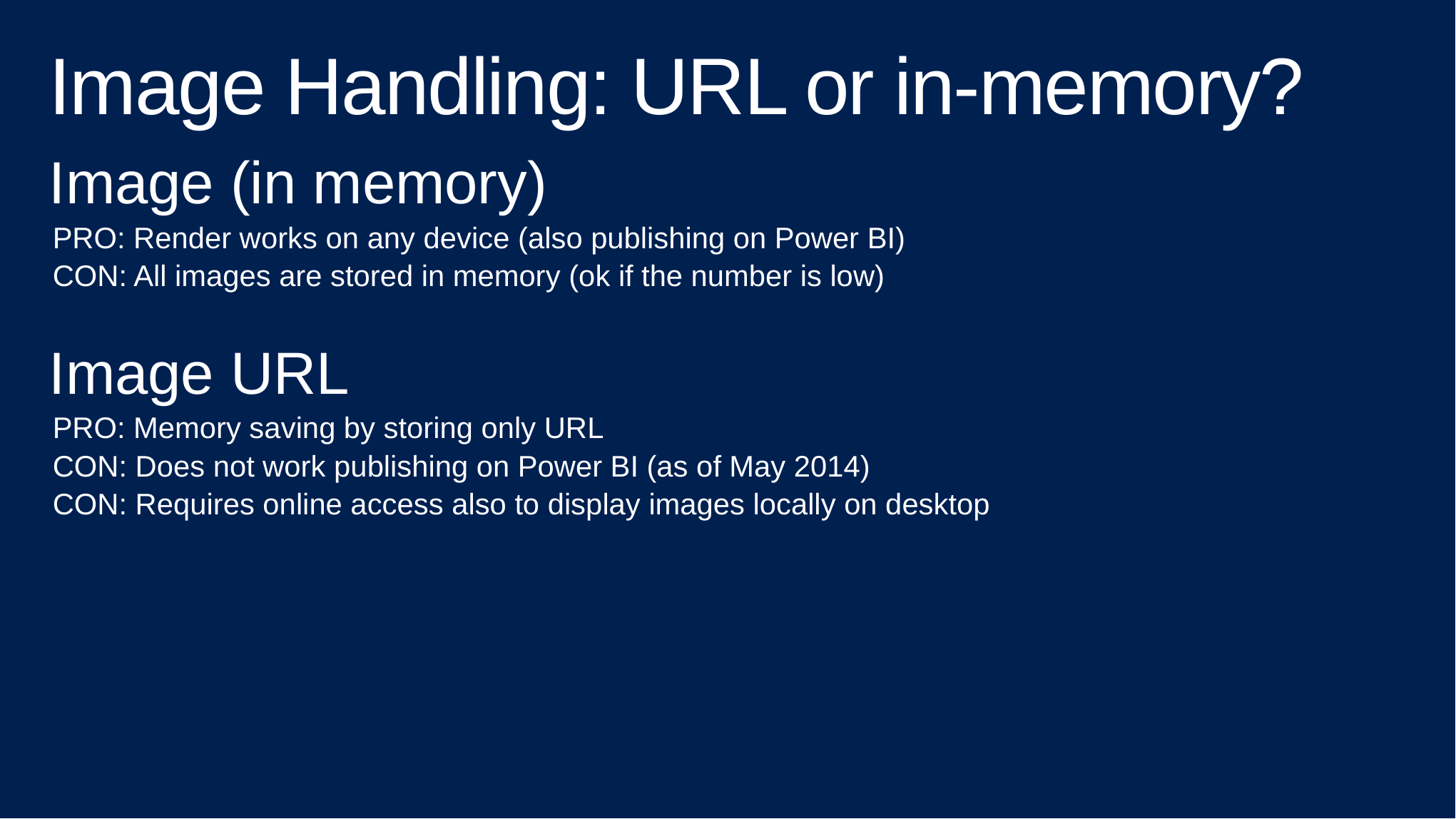

# Image Handling: URL or in-memory?
Image (in memory)
PRO: Render works on any device (also publishing on Power BI)
CON: All images are stored in memory (ok if the number is low)

Image URL
PRO: Memory saving by storing only URL
CON: Does not work publishing on Power BI (as of May 2014)
CON: Requires online access also to display images locally on desktop